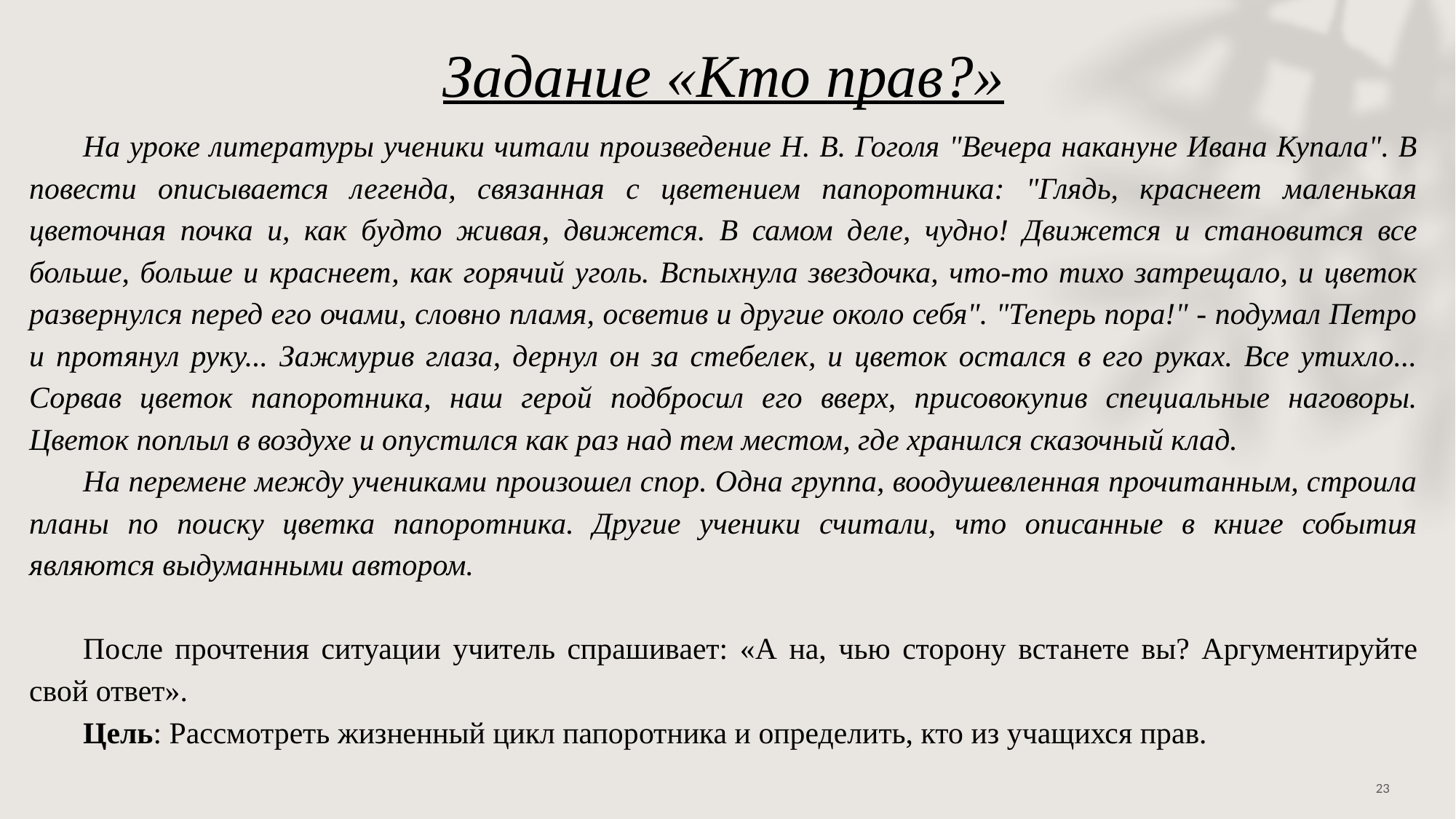

Задание «Кто прав?»
На уроке литературы ученики читали произведение Н. В. Гоголя "Вечера накануне Ивана Купала". В повести описывается легенда, связанная с цветением папоротника: "Глядь, краснеет маленькая цветочная почка и, как будто живая, движется. В самом деле, чудно! Движется и становится все больше, больше и краснеет, как горячий уголь. Вспыхнула звездочка, что-то тихо затрещало, и цветок развернулся перед его очами, словно пламя, осветив и другие около себя". "Теперь пора!" - подумал Петро и протянул руку... Зажмурив глаза, дернул он за стебелек, и цветок остался в его руках. Все утихло... Сорвав цветок папоротника, наш герой подбросил его вверх, присовокупив специальные наговоры. Цветок поплыл в воздухе и опустился как раз над тем местом, где хранился сказочный клад.
На перемене между учениками произошел спор. Одна группа, воодушевленная прочитанным, строила планы по поиску цветка папоротника. Другие ученики считали, что описанные в книге события являются выдуманными автором.

После прочтения ситуации учитель спрашивает: «А на, чью сторону встанете вы? Аргументируйте свой ответ».
Цель: Рассмотреть жизненный цикл папоротника и определить, кто из учащихся прав.
23